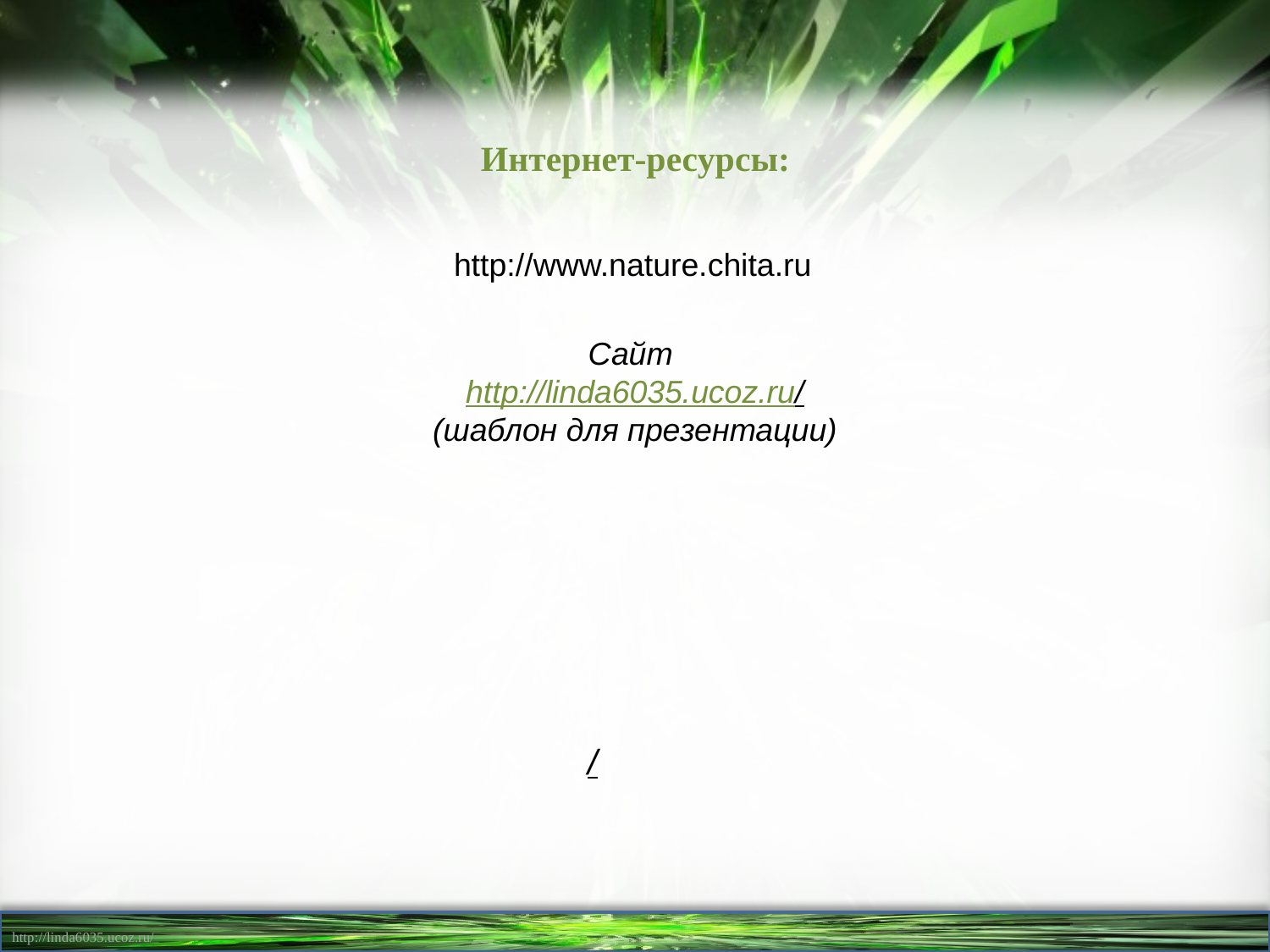

Интернет-ресурсы:

http://www.nature.chita.ru

/

Сайт http://linda6035.ucoz.ru/ (шаблон для презентации)